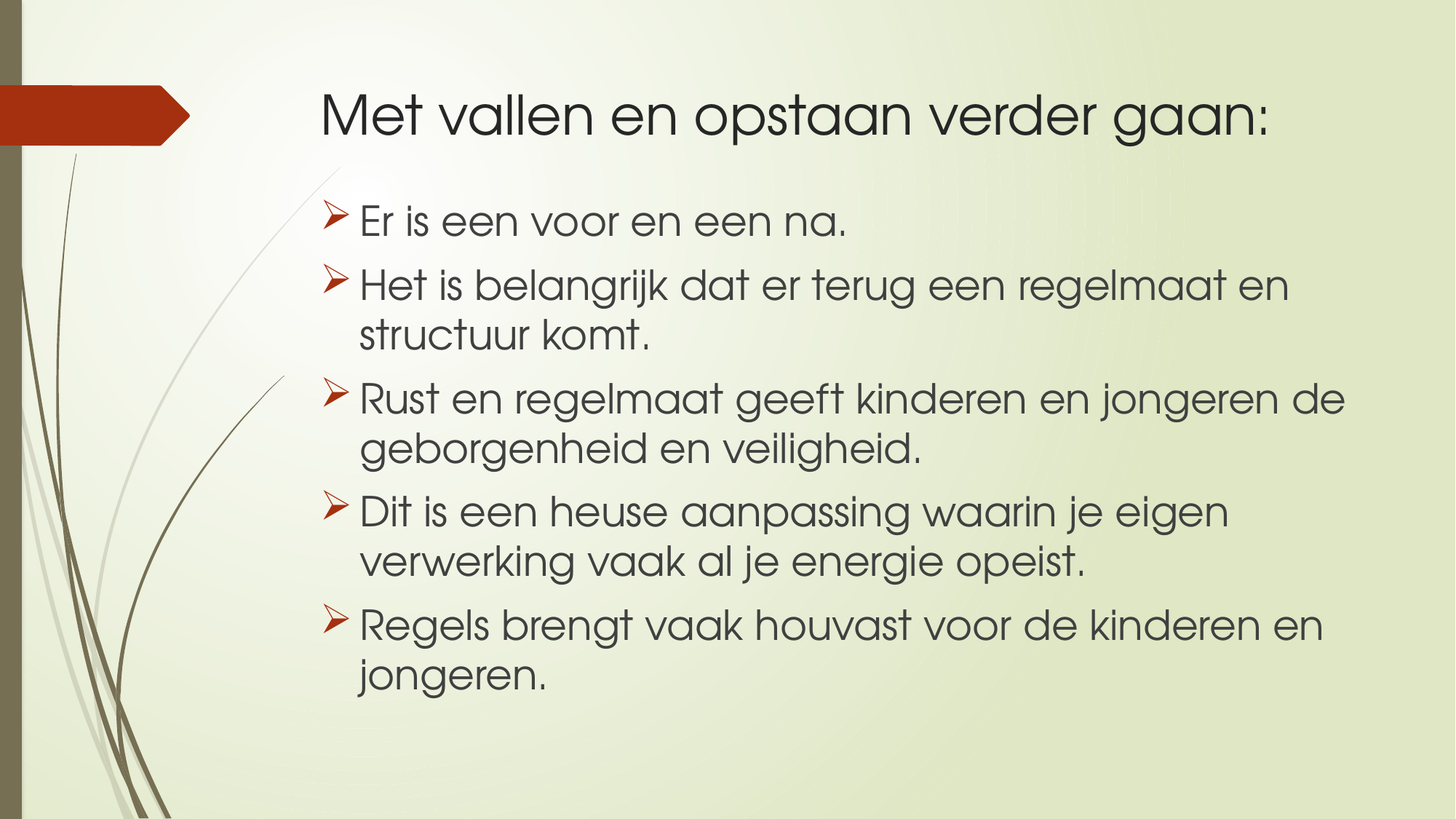

# Met vallen en opstaan verder gaan:
Er is een voor en een na.
Het is belangrijk dat er terug een regelmaat en structuur komt.
Rust en regelmaat geeft kinderen en jongeren de geborgenheid en veiligheid.
Dit is een heuse aanpassing waarin je eigen verwerking vaak al je energie opeist.
Regels brengt vaak houvast voor de kinderen en jongeren.